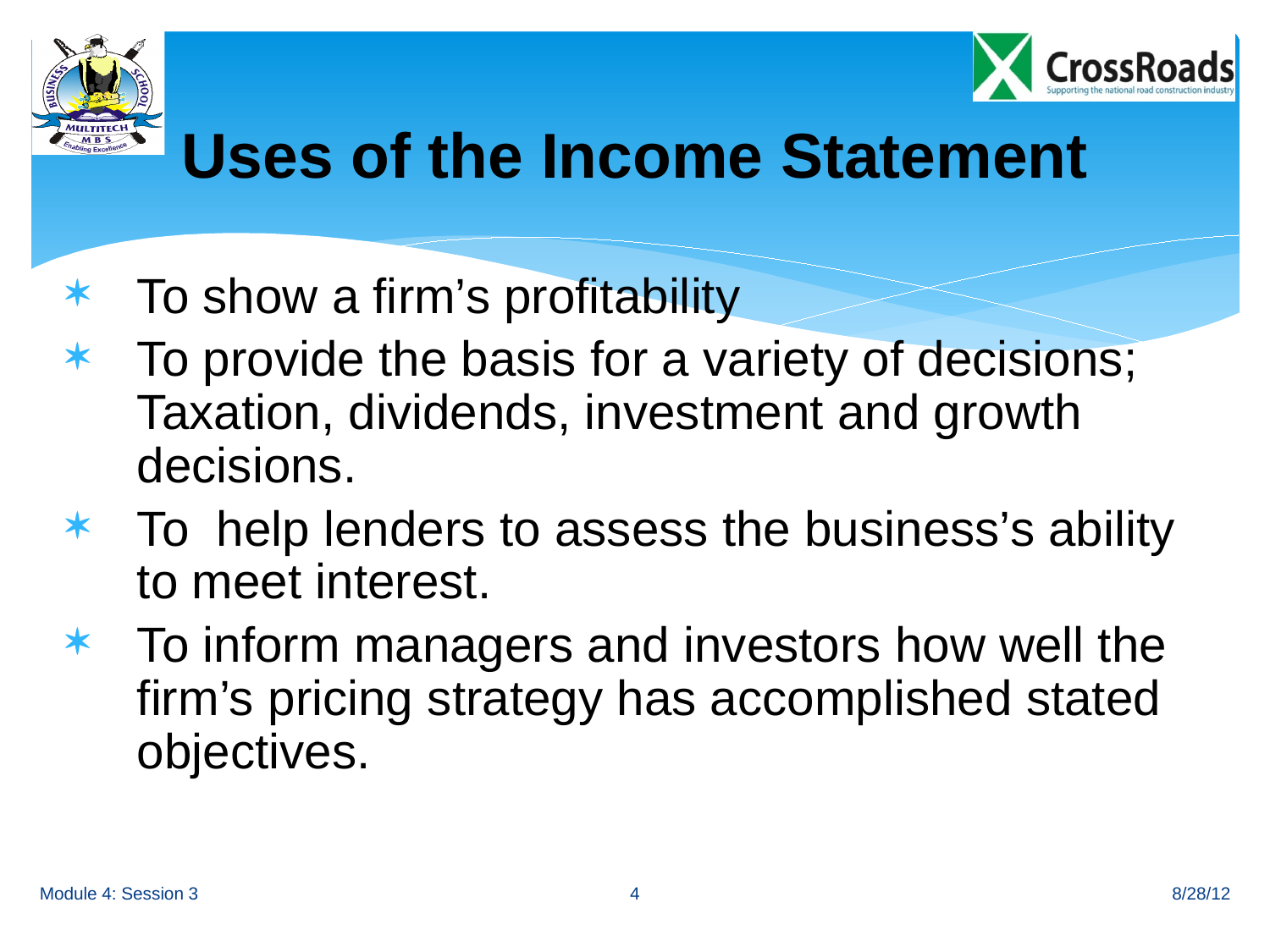

# Uses of the Income Statement
To show a firm’s profitability
To provide the basis for a variety of decisions; Taxation, dividends, investment and growth decisions.
To  help lenders to assess the business’s ability to meet interest.
To inform managers and investors how well the firm’s pricing strategy has accomplished stated objectives.
4
Module 4: Session 3
8/28/12